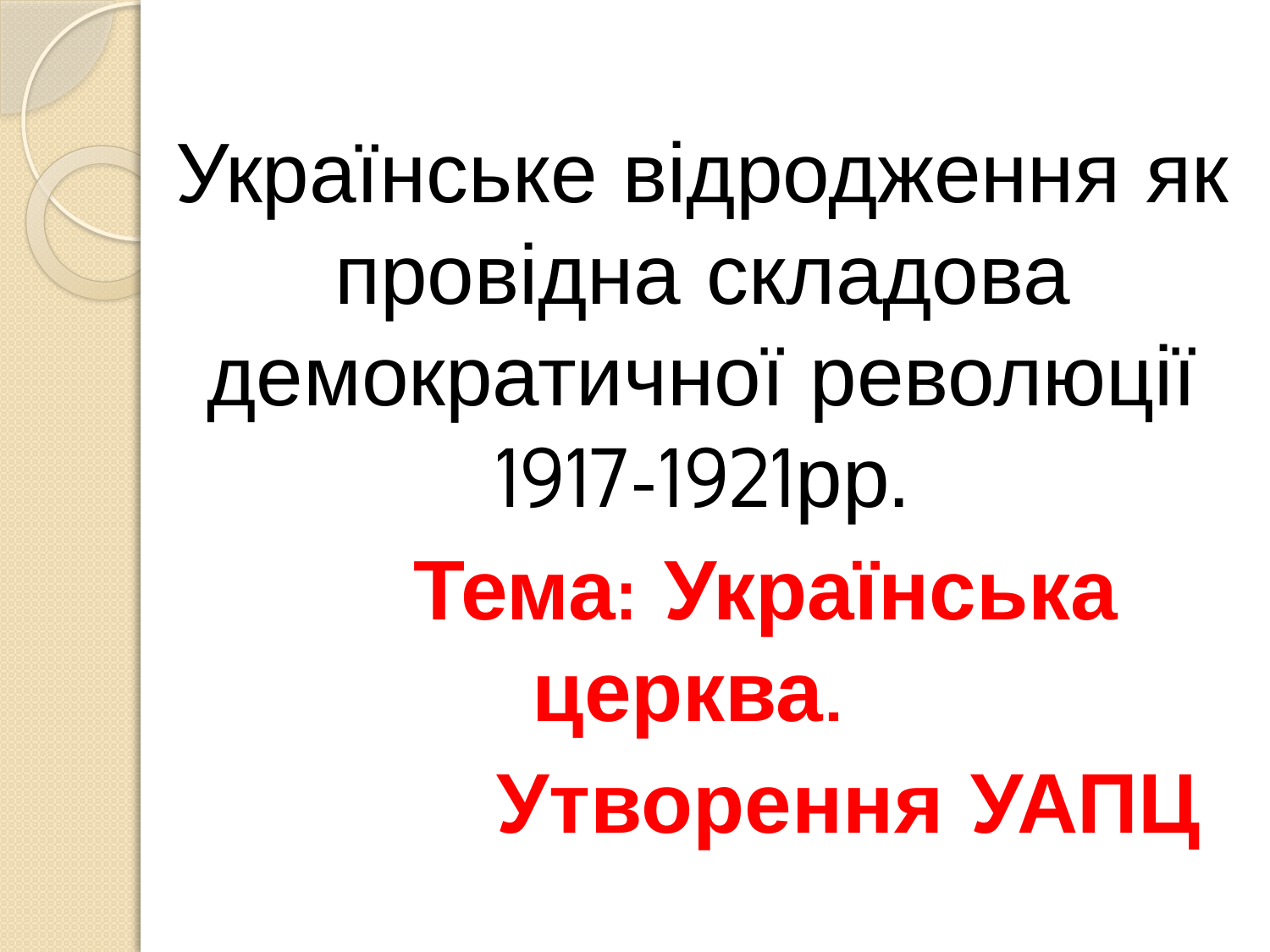

Українське відродження як провідна складова демократичної революції 1917-1921рр.
	Тема: Українська церква.
	      Утворення УАПЦ